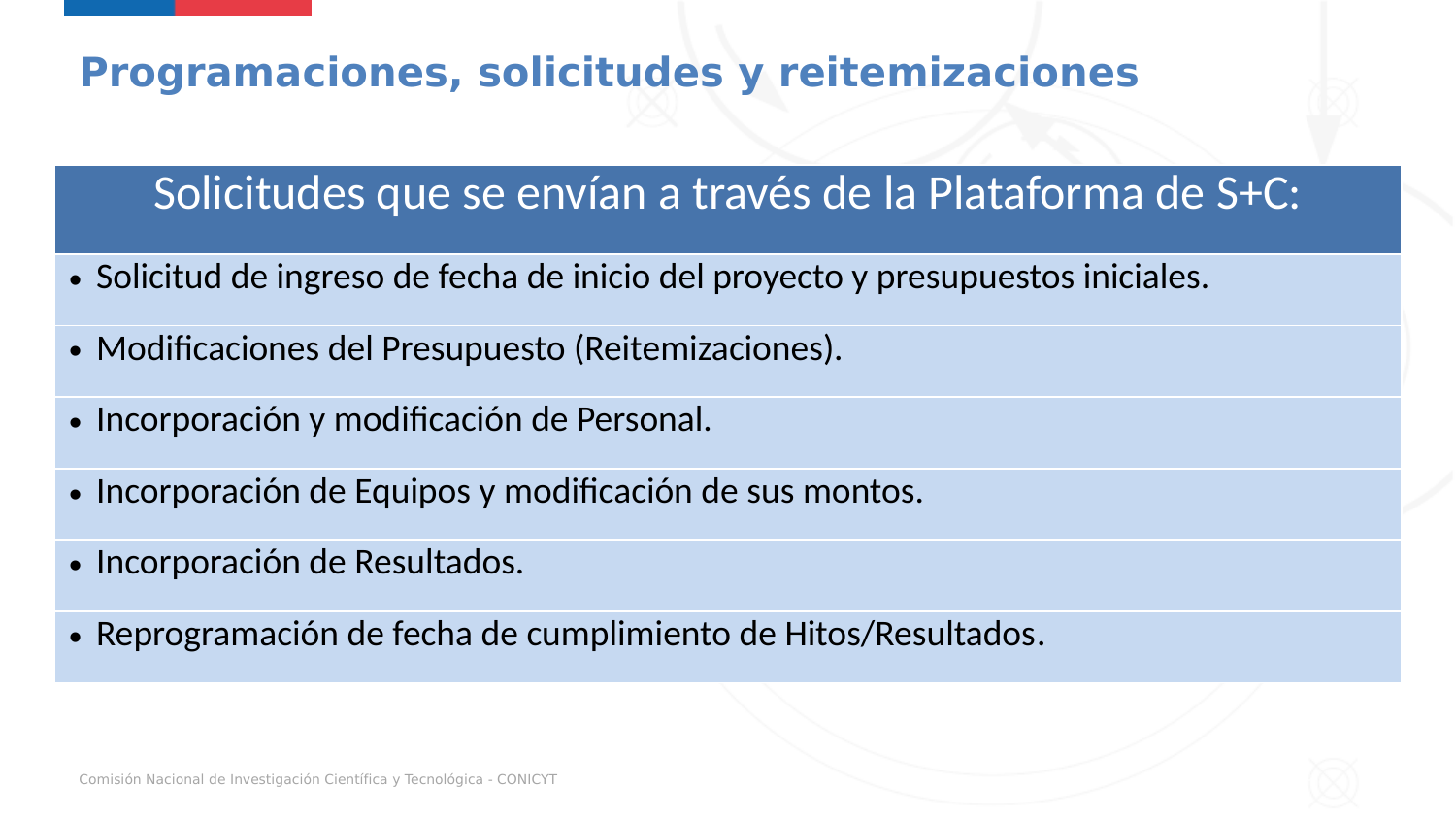

Programaciones, solicitudes y reitemizaciones
| Solicitudes que se envían a través de la Plataforma de S+C: |
| --- |
| Solicitud de ingreso de fecha de inicio del proyecto y presupuestos iniciales. |
| Modificaciones del Presupuesto (Reitemizaciones). |
| Incorporación y modificación de Personal. |
| Incorporación de Equipos y modificación de sus montos. |
| Incorporación de Resultados. |
| Reprogramación de fecha de cumplimiento de Hitos/Resultados. |